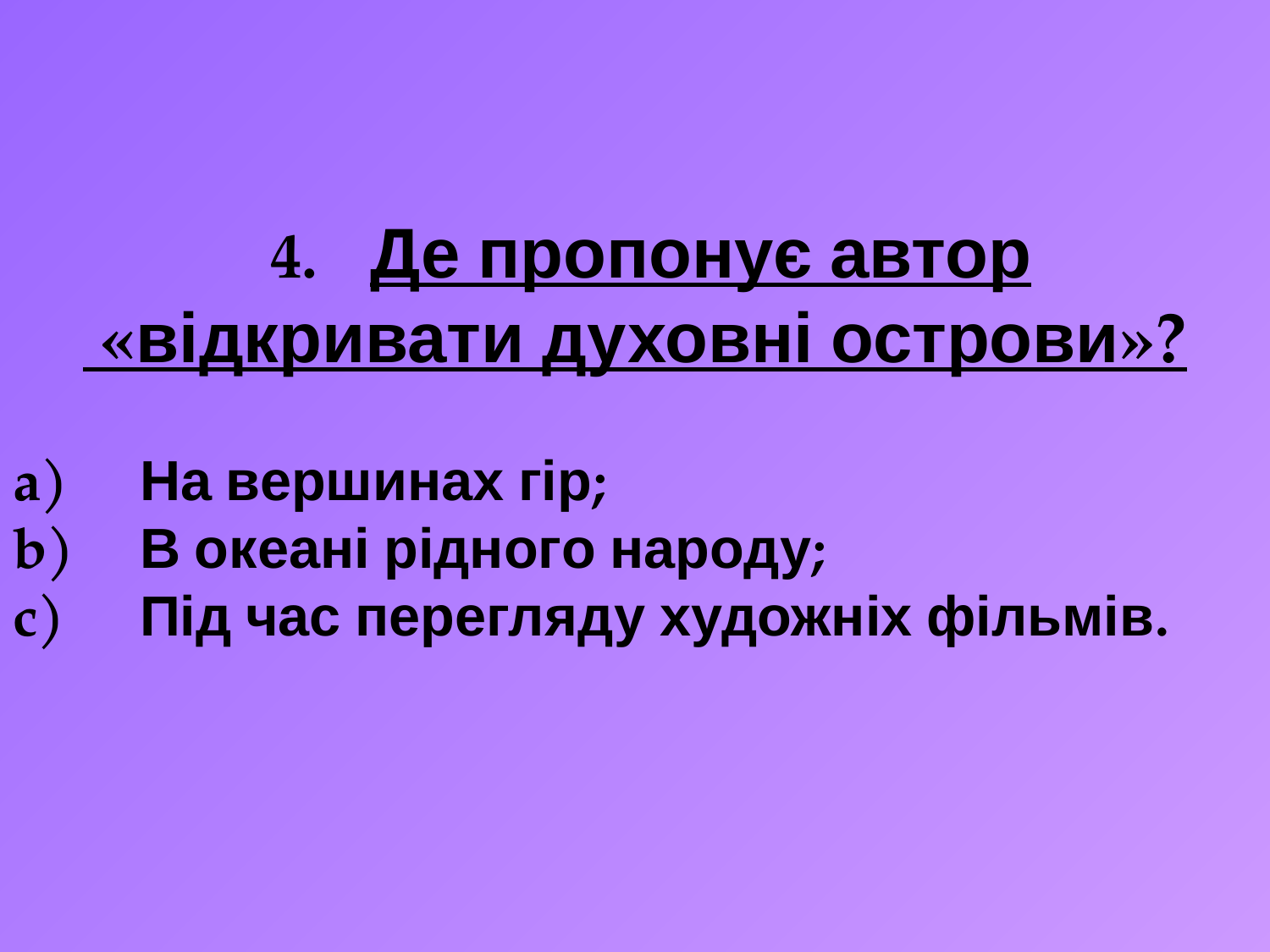

4.   Де пропонує автор
 «відкривати духовні острови»?

На вершинах гір;
В океані рідного народу;
Під час перегляду художніх фільмів.